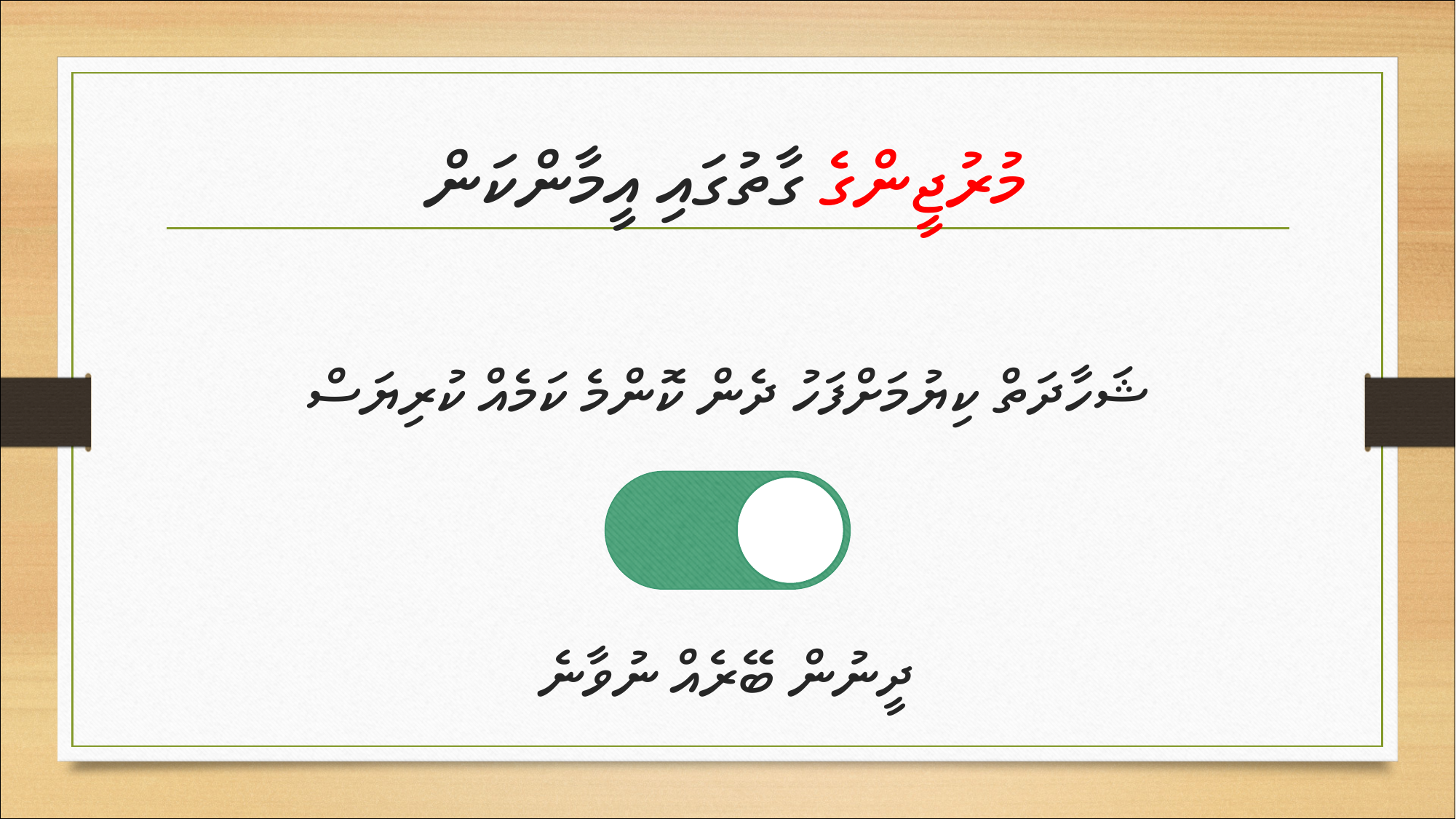

# މުރުޖީންގެ ގާތުގައި އީމާންކަން
ޝަހާދަތް ކިޔުމަށްފަހު ދެން ކޮންމެ ކަމެއް ކުރިޔަސް

ދީނުން ބޭރެއް ނުވާނެ